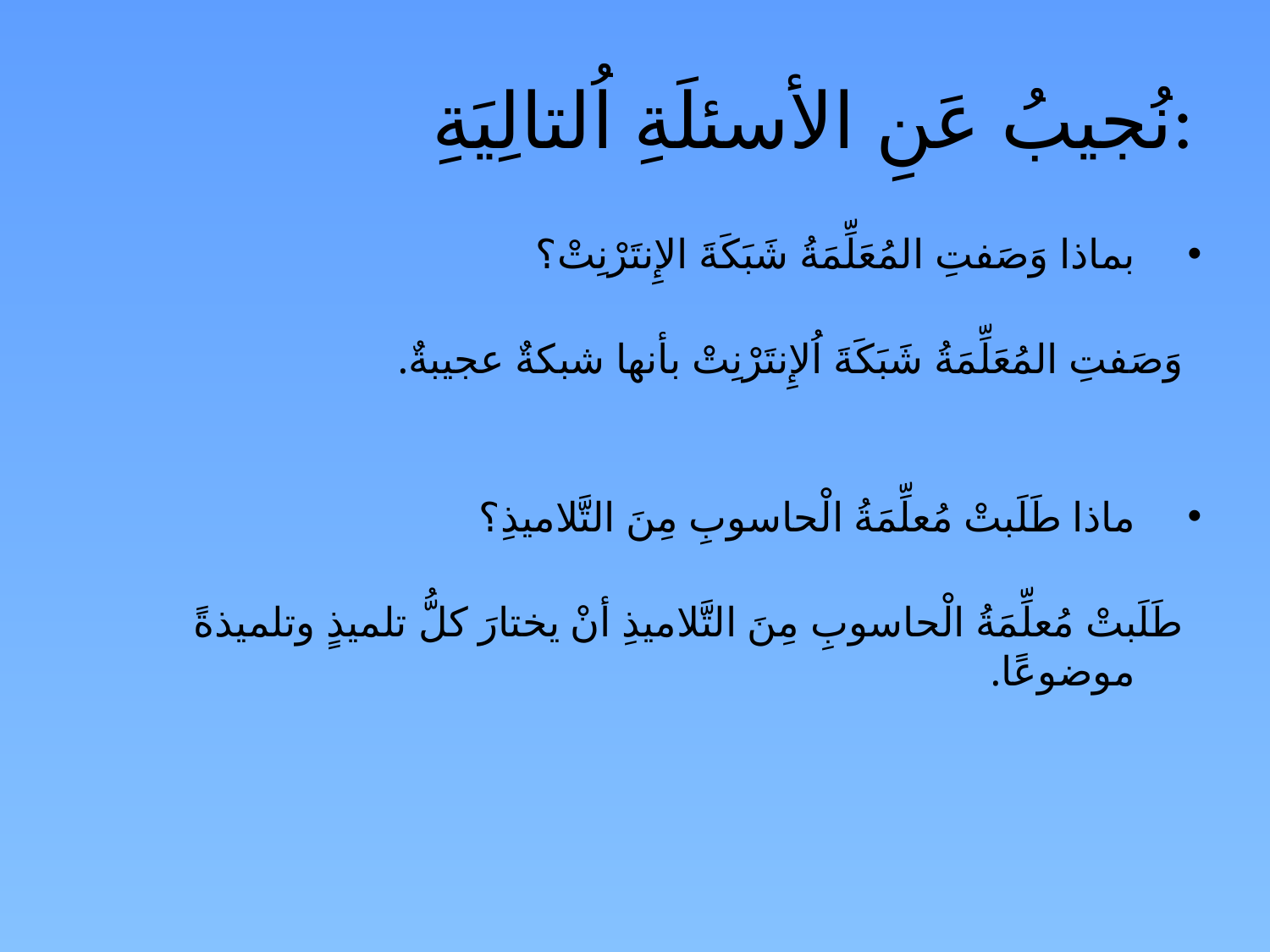

# نُجيبُ عَنِ الأسئلَةِ اُلتالِيَةِ:
بماذا وَصَفتِ المُعَلِّمَةُ شَبَكَةَ الإِنتَرْنِتْ؟
 وَصَفتِ المُعَلِّمَةُ شَبَكَةَ اُلإِنتَرْنِتْ بأنها شبكةٌ عجيبةٌ.

ماذا طَلَبتْ مُعلِّمَةُ الْحاسوبِ مِنَ التَّلاميذِ؟
 طَلَبتْ مُعلِّمَةُ الْحاسوبِ مِنَ التَّلاميذِ أنْ يختارَ كلُّ تلميذٍ وتلميذةً موضوعًا.